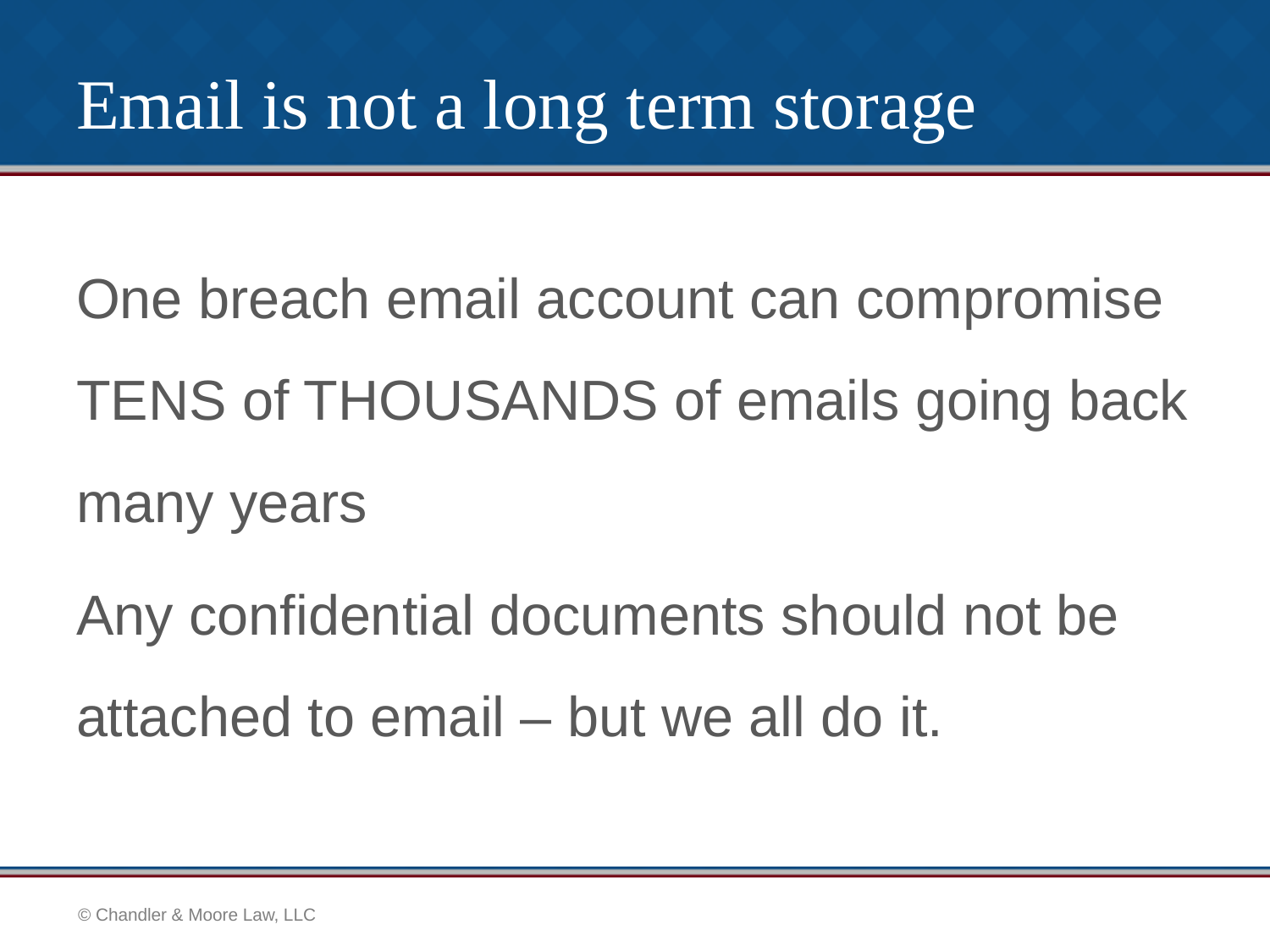

# Email is not a long term storage
One breach email account can compromise TENS of THOUSANDS of emails going back many years
Any confidential documents should not be attached to email – but we all do it.